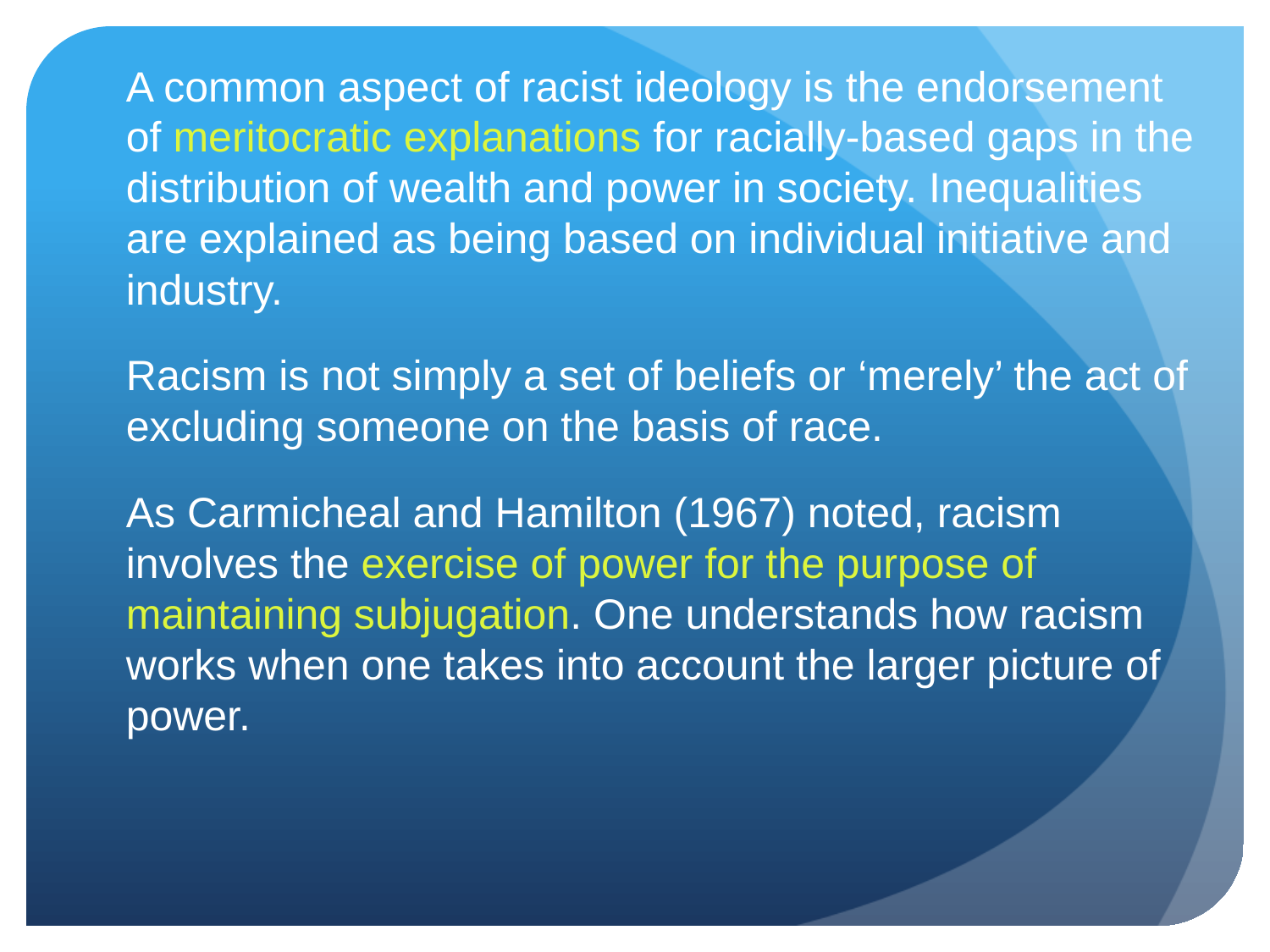

A common aspect of racist ideology is the endorsement of meritocratic explanations for racially-based gaps in the distribution of wealth and power in society. Inequalities are explained as being based on individual initiative and industry.
	Racism is not simply a set of beliefs or ‘merely’ the act of excluding someone on the basis of race.
	As Carmicheal and Hamilton (1967) noted, racism involves the exercise of power for the purpose of maintaining subjugation. One understands how racism works when one takes into account the larger picture of power.